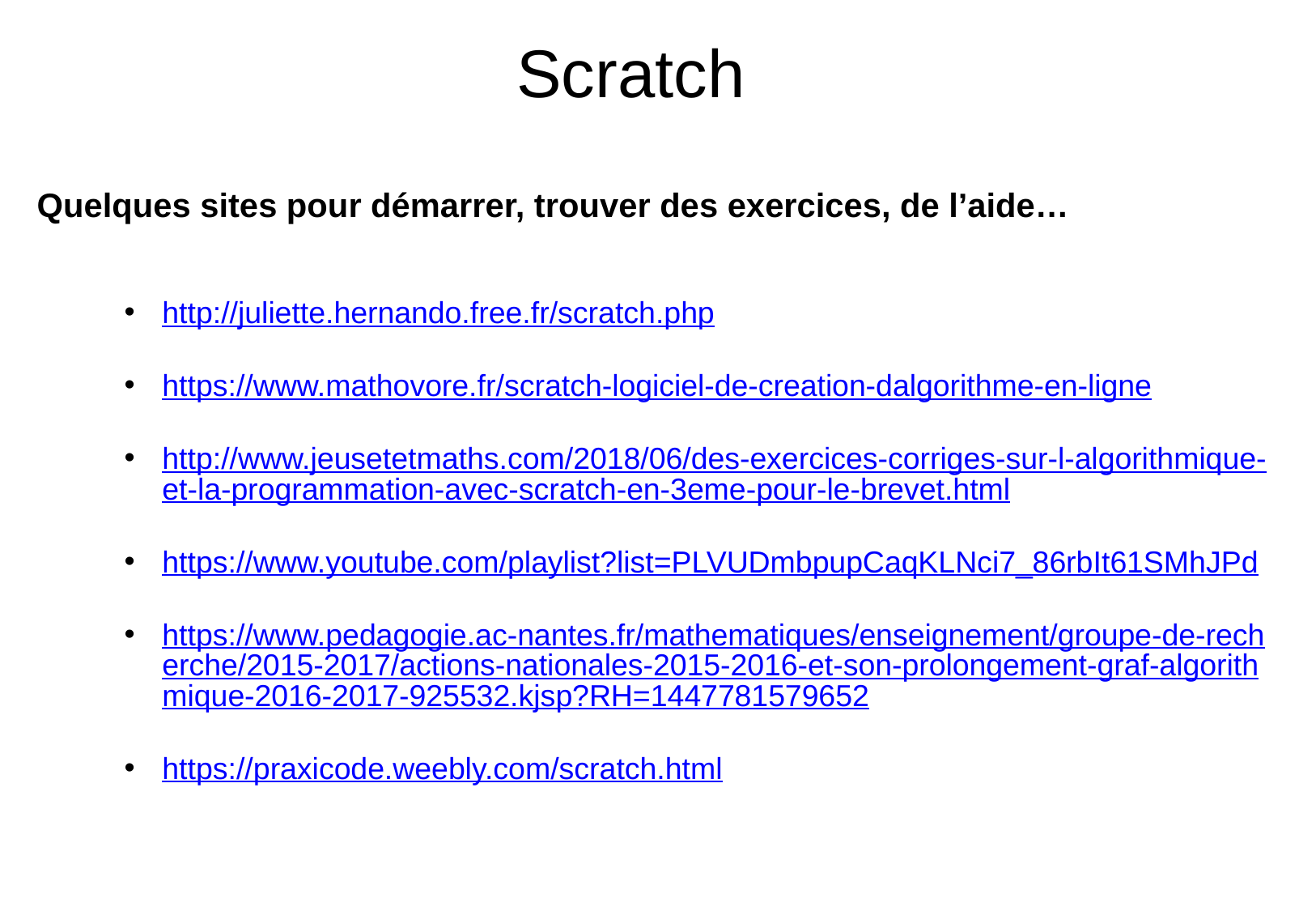

# Scratch
Quelques sites pour démarrer, trouver des exercices, de l’aide…
http://juliette.hernando.free.fr/scratch.php

https://www.mathovore.fr/scratch-logiciel-de-creation-dalgorithme-en-ligne

http://www.jeusetetmaths.com/2018/06/des-exercices-corriges-sur-l-algorithmique-et-la-programmation-avec-scratch-en-3eme-pour-le-brevet.html

https://www.youtube.com/playlist?list=PLVUDmbpupCaqKLNci7_86rbIt61SMhJPd

https://www.pedagogie.ac-nantes.fr/mathematiques/enseignement/groupe-de-recherche/2015-2017/actions-nationales-2015-2016-et-son-prolongement-graf-algorithmique-2016-2017-925532.kjsp?RH=1447781579652

https://praxicode.weebly.com/scratch.html